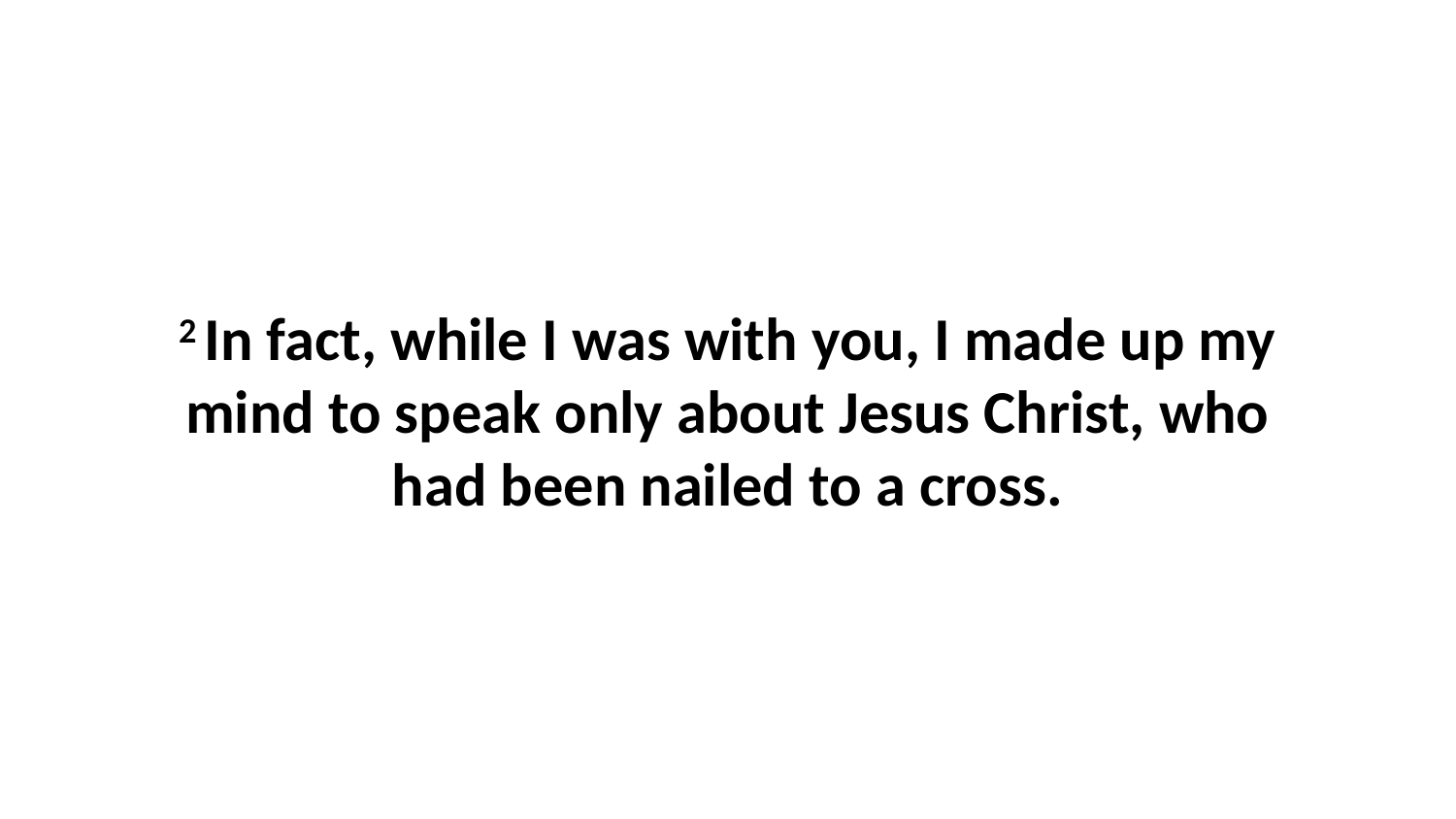

2 In fact, while I was with you, I made up my mind to speak only about Jesus Christ, who had been nailed to a cross.